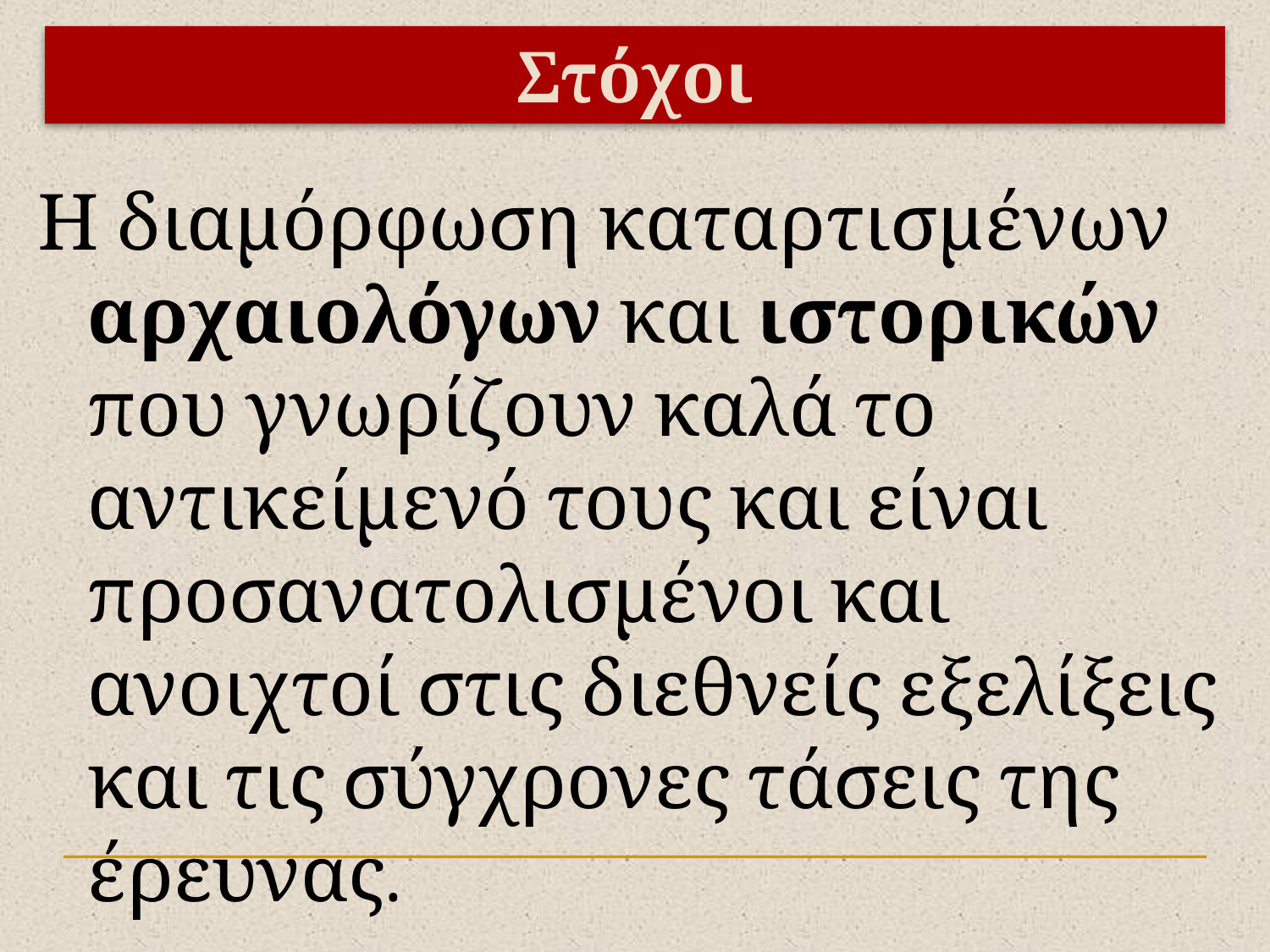

# Στόχοι
Η διαμόρφωση καταρτισμένων αρχαιολόγων και ιστορικών που γνωρίζουν καλά το αντικείμενό τους και είναι προσανατολισμένοι και ανοιχτοί στις διεθνείς εξελίξεις και τις σύγχρονες τάσεις της έρευνας.